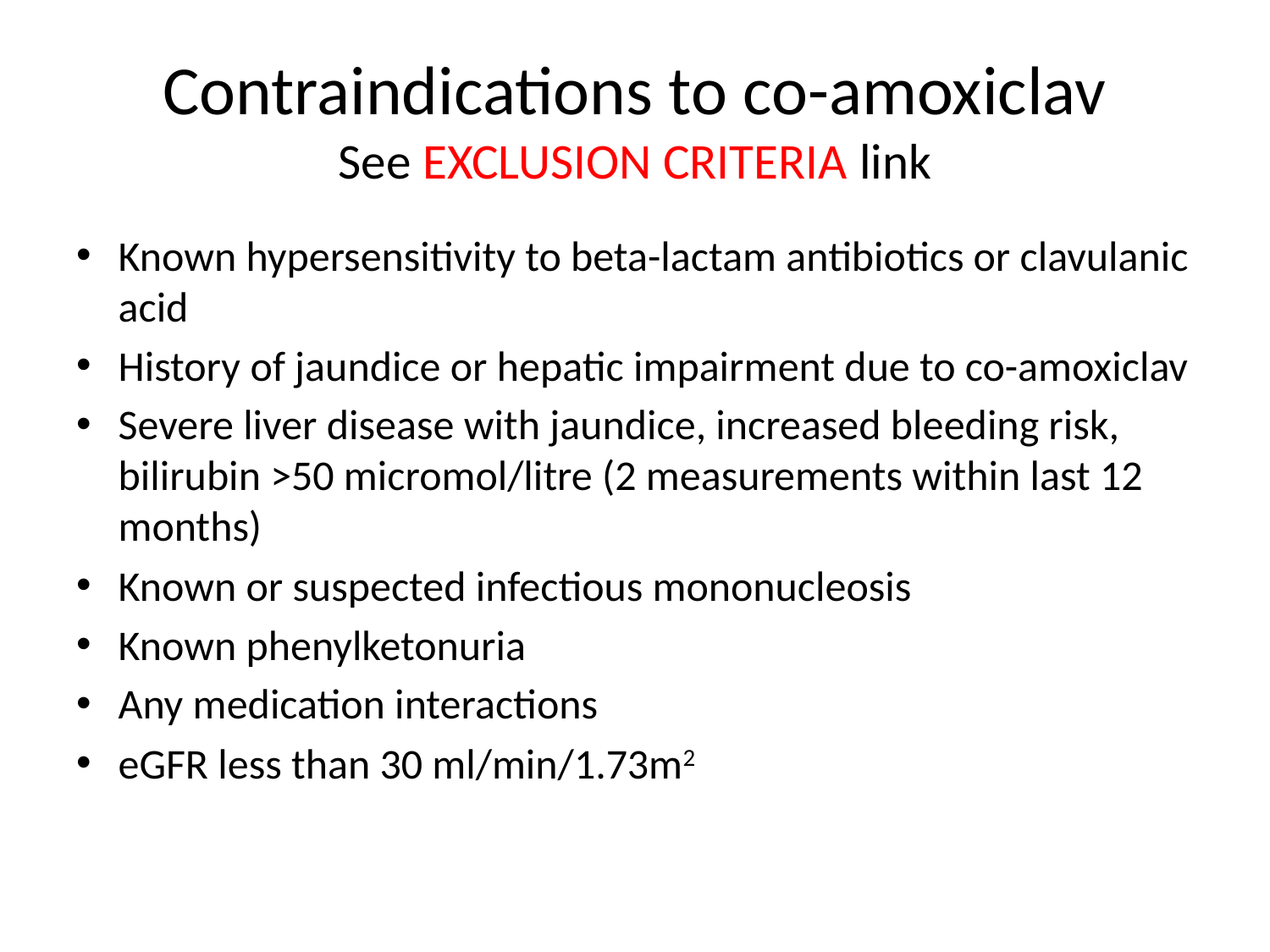

# Contraindications to co-amoxiclav See EXCLUSION CRITERIA link
Known hypersensitivity to beta-lactam antibiotics or clavulanic acid
History of jaundice or hepatic impairment due to co-amoxiclav
Severe liver disease with jaundice, increased bleeding risk, bilirubin >50 micromol/litre (2 measurements within last 12 months)
Known or suspected infectious mononucleosis
Known phenylketonuria
Any medication interactions
eGFR less than 30 ml/min/1.73m2